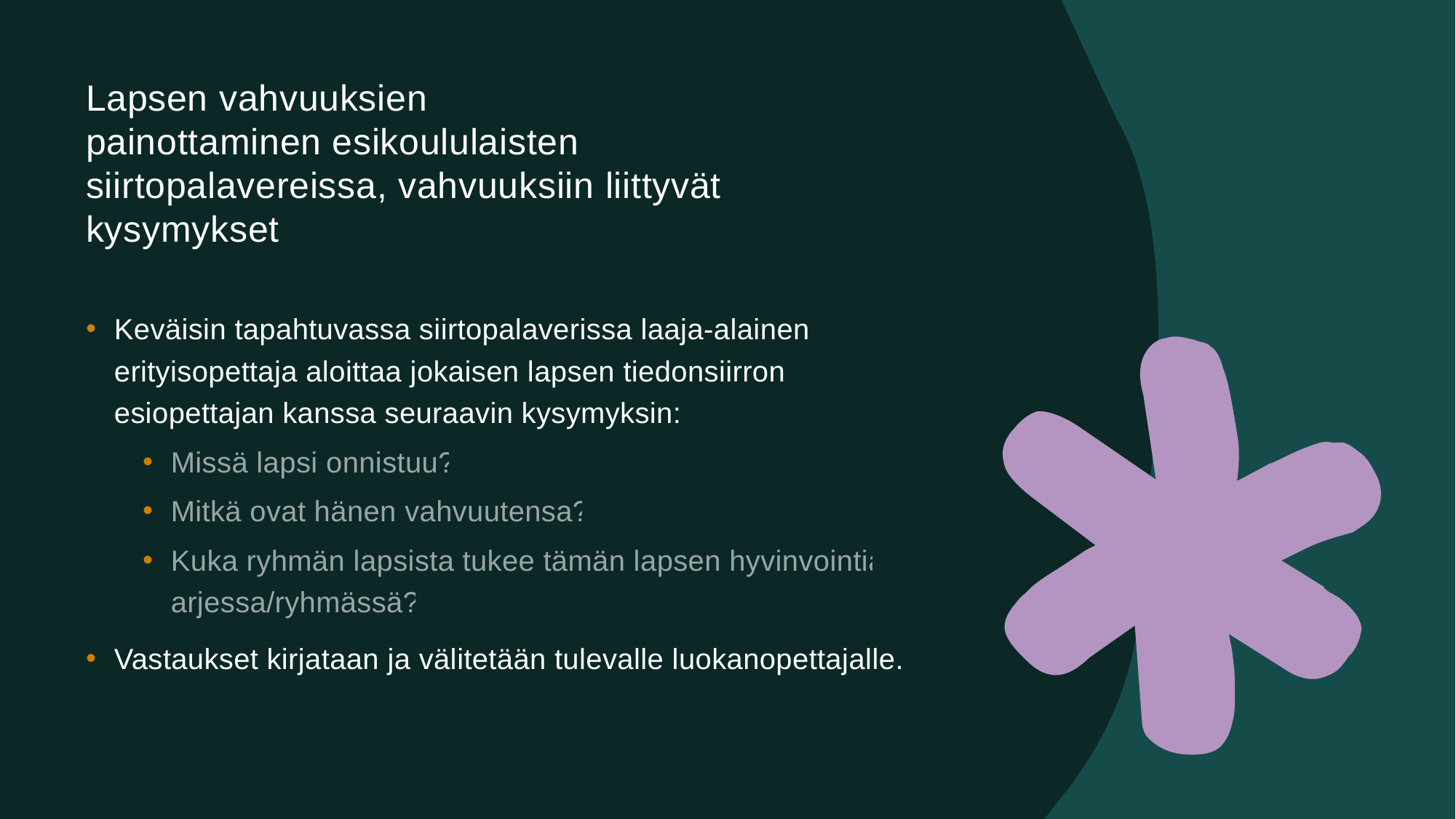

# Lapsen vahvuuksien painottaminen esikoululaisten siirtopalavereissa, vahvuuksiin liittyvät kysymykset
Keväisin tapahtuvassa siirtopalaverissa laaja-alainen erityisopettaja aloittaa jokaisen lapsen tiedonsiirron esiopettajan kanssa seuraavin kysymyksin:
Missä lapsi onnistuu?
Mitkä ovat hänen vahvuutensa?
Kuka ryhmän lapsista tukee tämän lapsen hyvinvointia arjessa/ryhmässä?
Vastaukset kirjataan ja välitetään tulevalle luokanopettajalle.